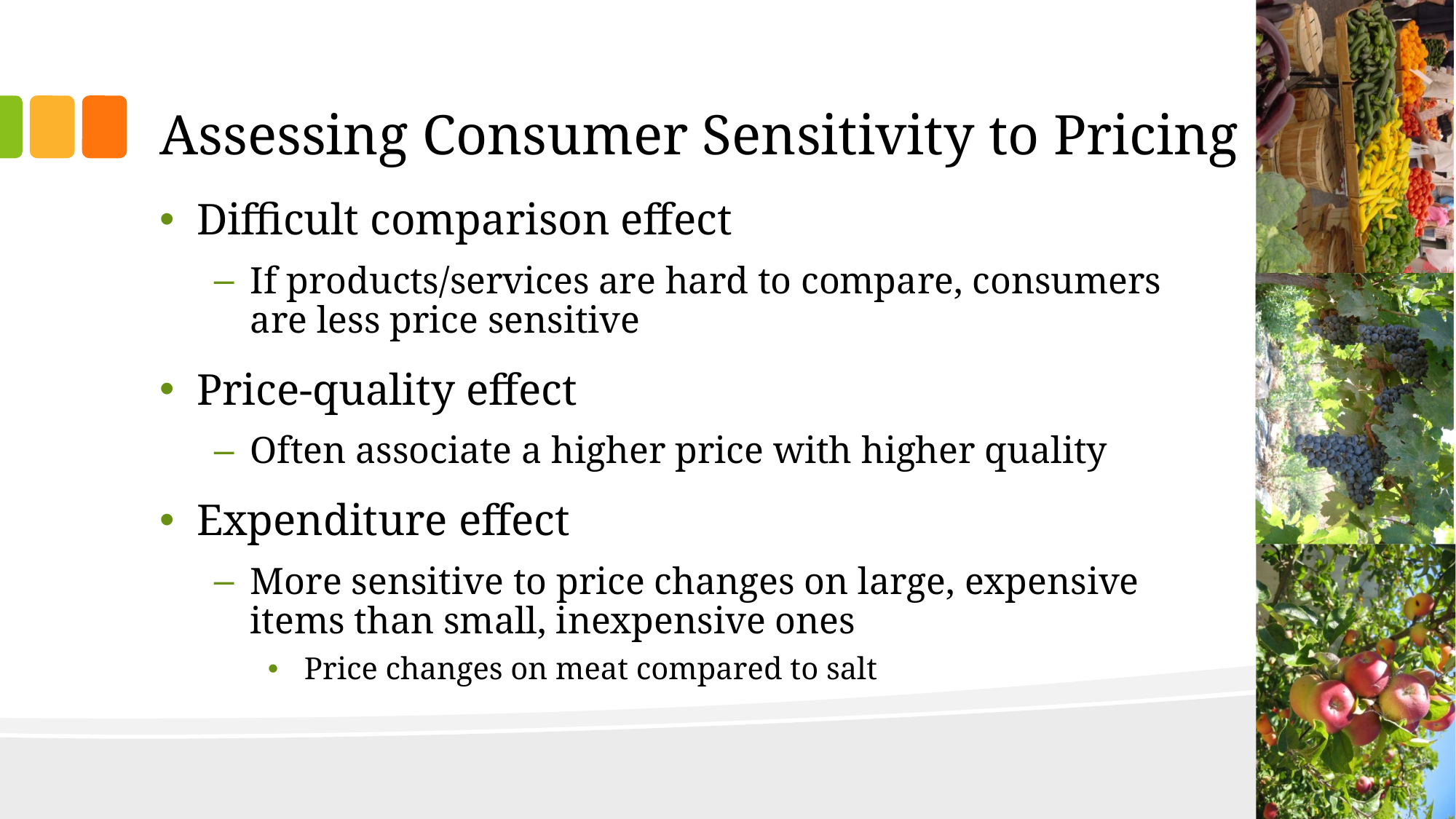

# Assessing Consumer Sensitivity to Pricing
Difficult comparison effect
If products/services are hard to compare, consumers are less price sensitive
Price-quality effect
Often associate a higher price with higher quality
Expenditure effect
More sensitive to price changes on large, expensive items than small, inexpensive ones
Price changes on meat compared to salt